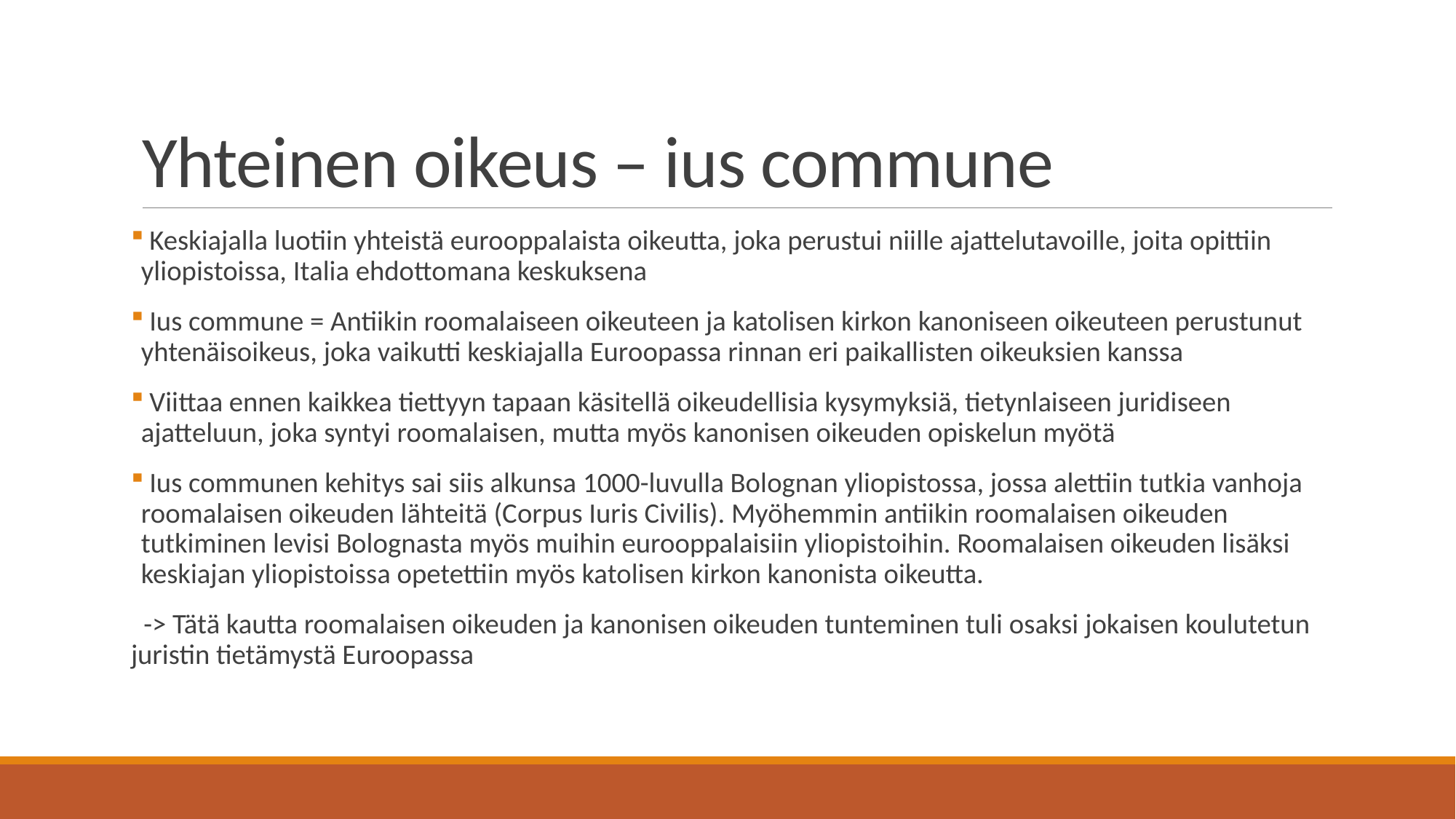

# Yhteinen oikeus – ius commune
 Keskiajalla luotiin yhteistä eurooppalaista oikeutta, joka perustui niille ajattelutavoille, joita opittiin yliopistoissa, Italia ehdottomana keskuksena
 Ius commune = Antiikin roomalaiseen oikeuteen ja katolisen kirkon kanoniseen oikeuteen perustunut yhtenäisoikeus, joka vaikutti keskiajalla Euroopassa rinnan eri paikallisten oikeuksien kanssa
 Viittaa ennen kaikkea tiettyyn tapaan käsitellä oikeudellisia kysymyksiä, tietynlaiseen juridiseen ajatteluun, joka syntyi roomalaisen, mutta myös kanonisen oikeuden opiskelun myötä
 Ius communen kehitys sai siis alkunsa 1000-luvulla Bolognan yliopistossa, jossa alettiin tutkia vanhoja roomalaisen oikeuden lähteitä (Corpus Iuris Civilis). Myöhemmin antiikin roomalaisen oikeuden tutkiminen levisi Bolognasta myös muihin eurooppalaisiin yliopistoihin. Roomalaisen oikeuden lisäksi keskiajan yliopistoissa opetettiin myös katolisen kirkon kanonista oikeutta.
  -> Tätä kautta roomalaisen oikeuden ja kanonisen oikeuden tunteminen tuli osaksi jokaisen koulutetun juristin tietämystä Euroopassa